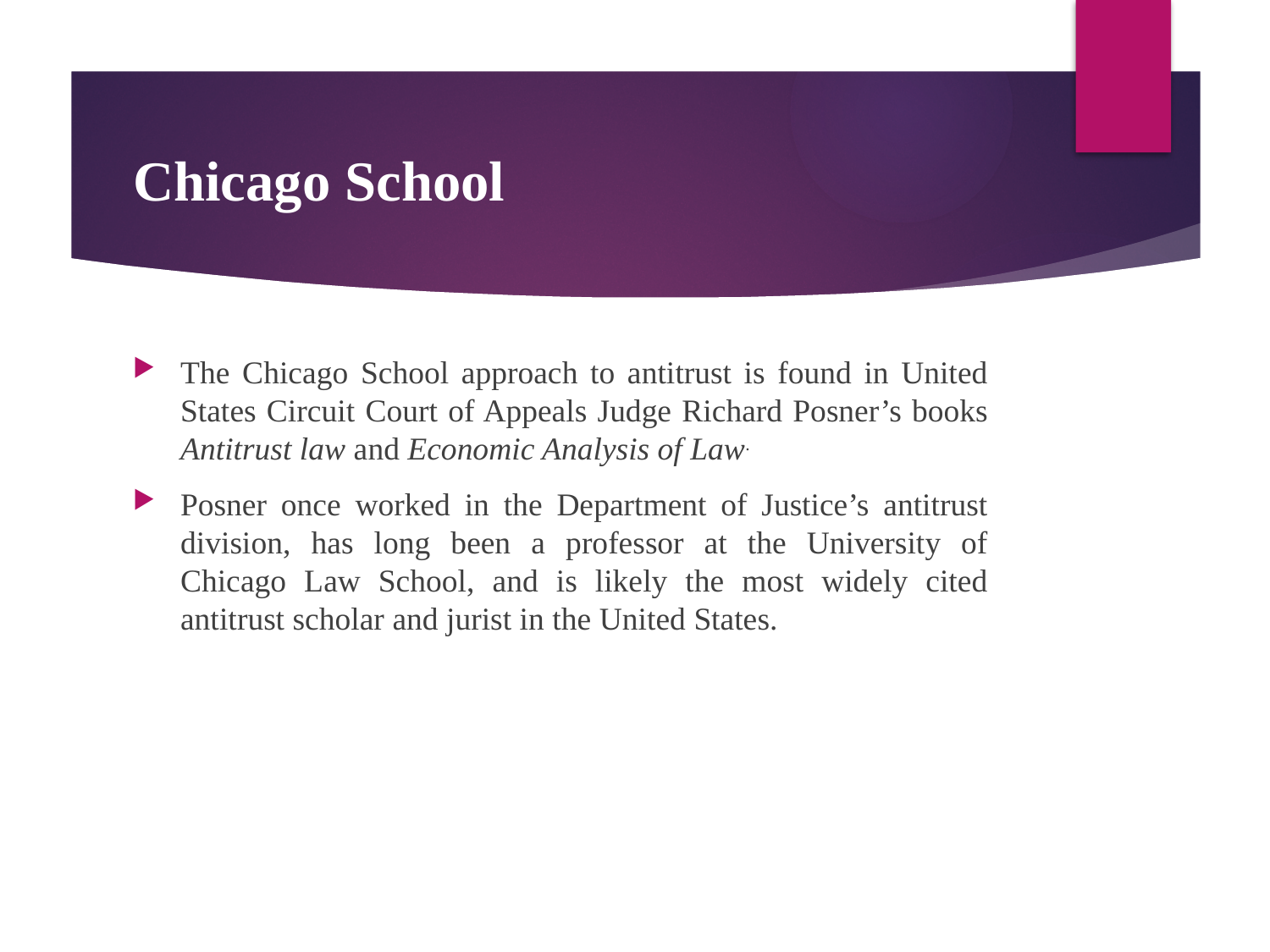

# Chicago School
The Chicago School approach to antitrust is found in United States Circuit Court of Appeals Judge Richard Posner’s books Antitrust law and Economic Analysis of Law.
Posner once worked in the Department of Justice’s antitrust division, has long been a professor at the University of Chicago Law School, and is likely the most widely cited antitrust scholar and jurist in the United States.